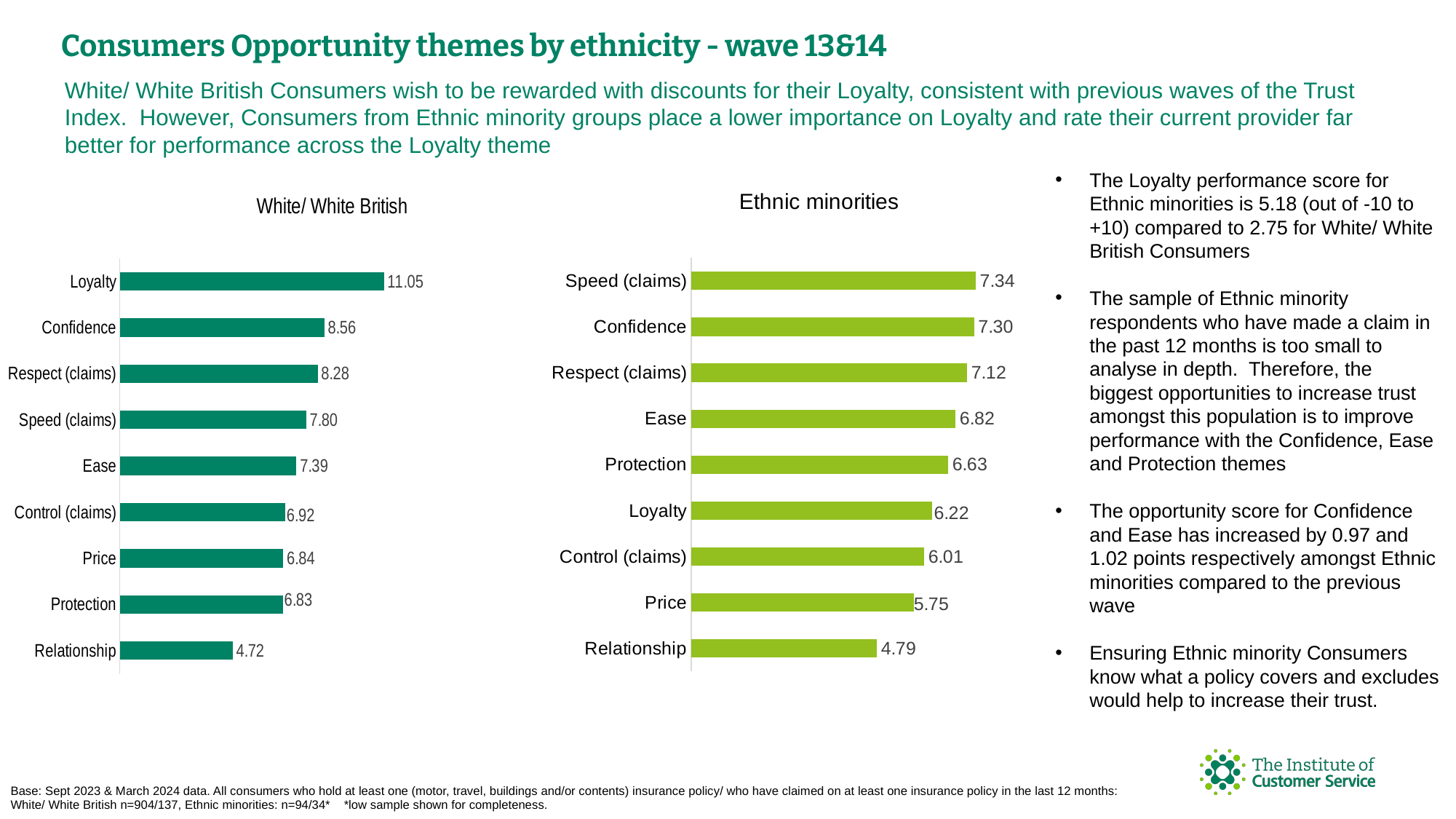

Consumers Opportunity themes by ethnicity - wave 13&14
White/ White British Consumers wish to be rewarded with discounts for their Loyalty, consistent with previous waves of the Trust Index.  However, Consumers from Ethnic minority groups place a lower importance on Loyalty and rate their current provider far better for performance across the Loyalty theme

The Loyalty performance score for Ethnic minorities is 5.18 (out of -10 to +10) compared to 2.75 for White/ White British Consumers

The sample of Ethnic minority respondents who have made a claim in the past 12 months is too small to analyse in depth.  Therefore, the biggest opportunities to increase trust amongst this population is to improve performance with the Confidence, Ease and Protection themes

The opportunity score for Confidence and Ease has increased by 0.97 and 1.02 points respectively amongst Ethnic minorities compared to the previous wave

Ensuring Ethnic minority Consumers know what a policy covers and excludes would help to increase their trust.

### Chart: Ethnic minorities

| Category | Opportunity score |
|---|---|
| Speed (claims) | 7.34 |
| Confidence | 7.3 |
| Respect (claims) | 7.12 |
| Ease | 6.82 |
| Protection | 6.63 |
| Loyalty | 6.22 |
| Control (claims) | 6.01 |
| Price | 5.75 |
| Relationship | 4.79 |

### Chart: White/ White British

| Category | Opportunity score |
|---|---|
| Loyalty | 11.05 |
| Confidence | 8.56 |
| Respect (claims) | 8.28 |
| Speed (claims) | 7.8 |
| Ease | 7.39 |
| Control (claims) | 6.92 |
| Price | 6.84 |
| Protection | 6.83 |
| Relationship | 4.72 |

Base: Sept 2023 & March 2024 data. All consumers who hold at least one (motor, travel, buildings and/or contents) insurance policy/ who have claimed on at least one insurance policy in the last 12 months: White/ White British n=904/137, Ethnic minorities: n=94/34*    *low sample shown for completeness.